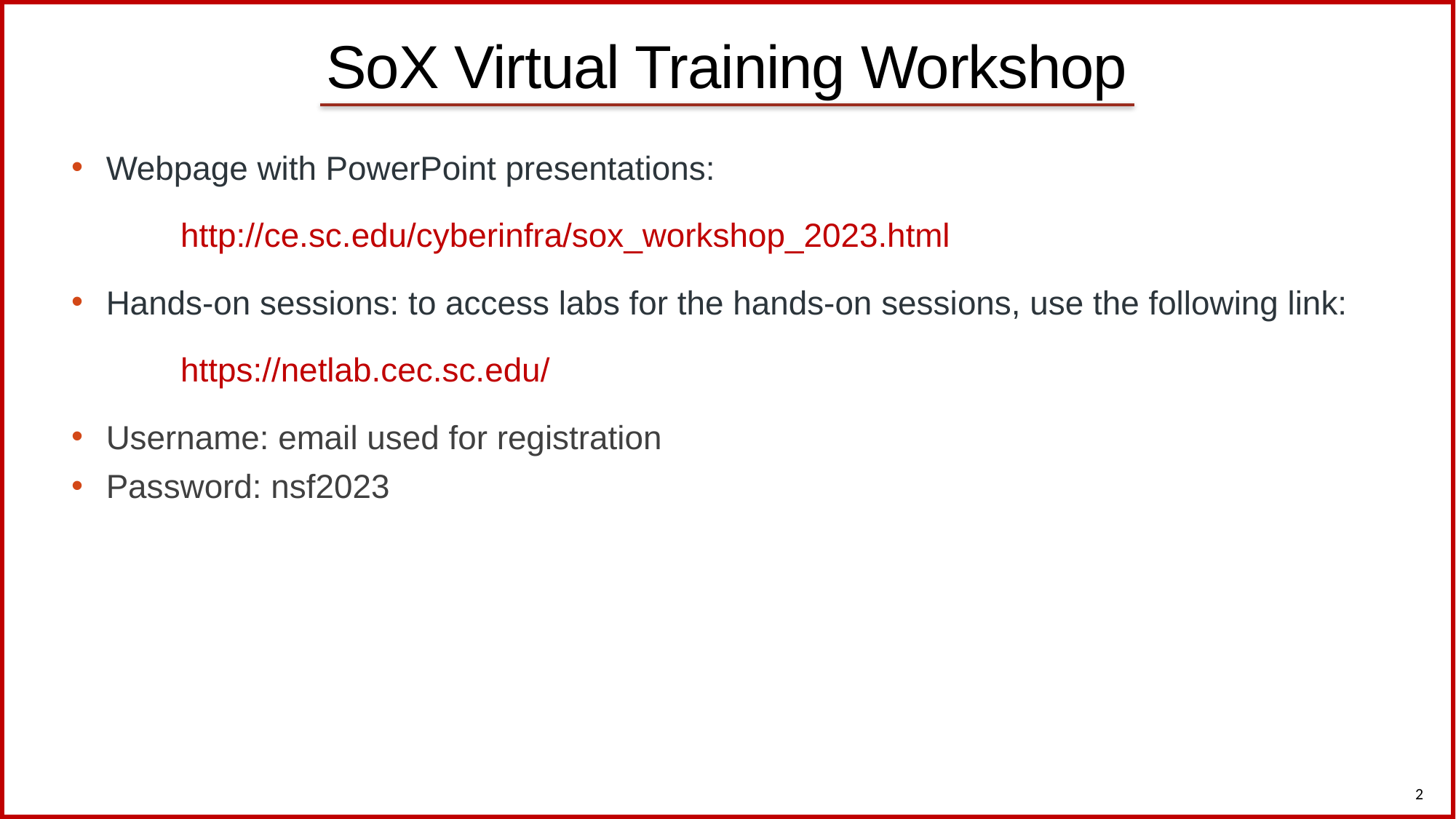

# SoX Virtual Training Workshop
Webpage with PowerPoint presentations:
     	http://ce.sc.edu/cyberinfra/sox_workshop_2023.html
Hands-on sessions: to access labs for the hands-on sessions, use the following link:
	https://netlab.cec.sc.edu/
Username: email used for registration
Password: nsf2023

2